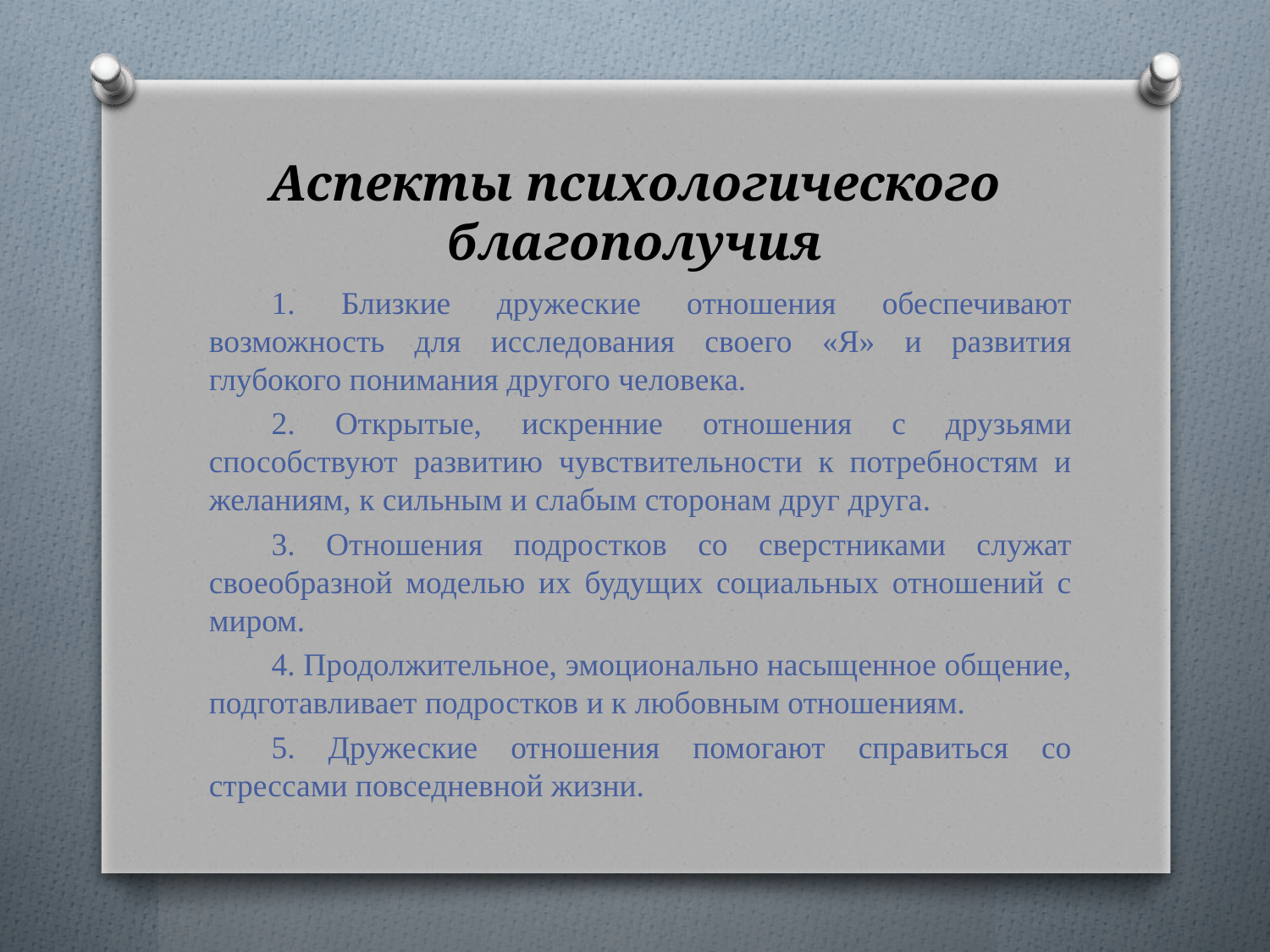

# Аспекты психологического благополучия
1. Близкие дружеские отношения обеспечивают возможность для исследования своего «Я» и развития глубокого понимания другого человека.
2. Открытые, искренние отношения с друзьями способствуют развитию чувствительности к потребностям и желаниям, к сильным и слабым сторонам друг друга.
3. Отношения подростков со сверстниками служат своеобразной моделью их будущих социальных отношений с миром.
4. Продолжительное, эмоционально насыщенное общение, подготавливает подростков и к любовным отношениям.
5. Дружеские отношения помогают справиться со стрессами повседневной жизни.